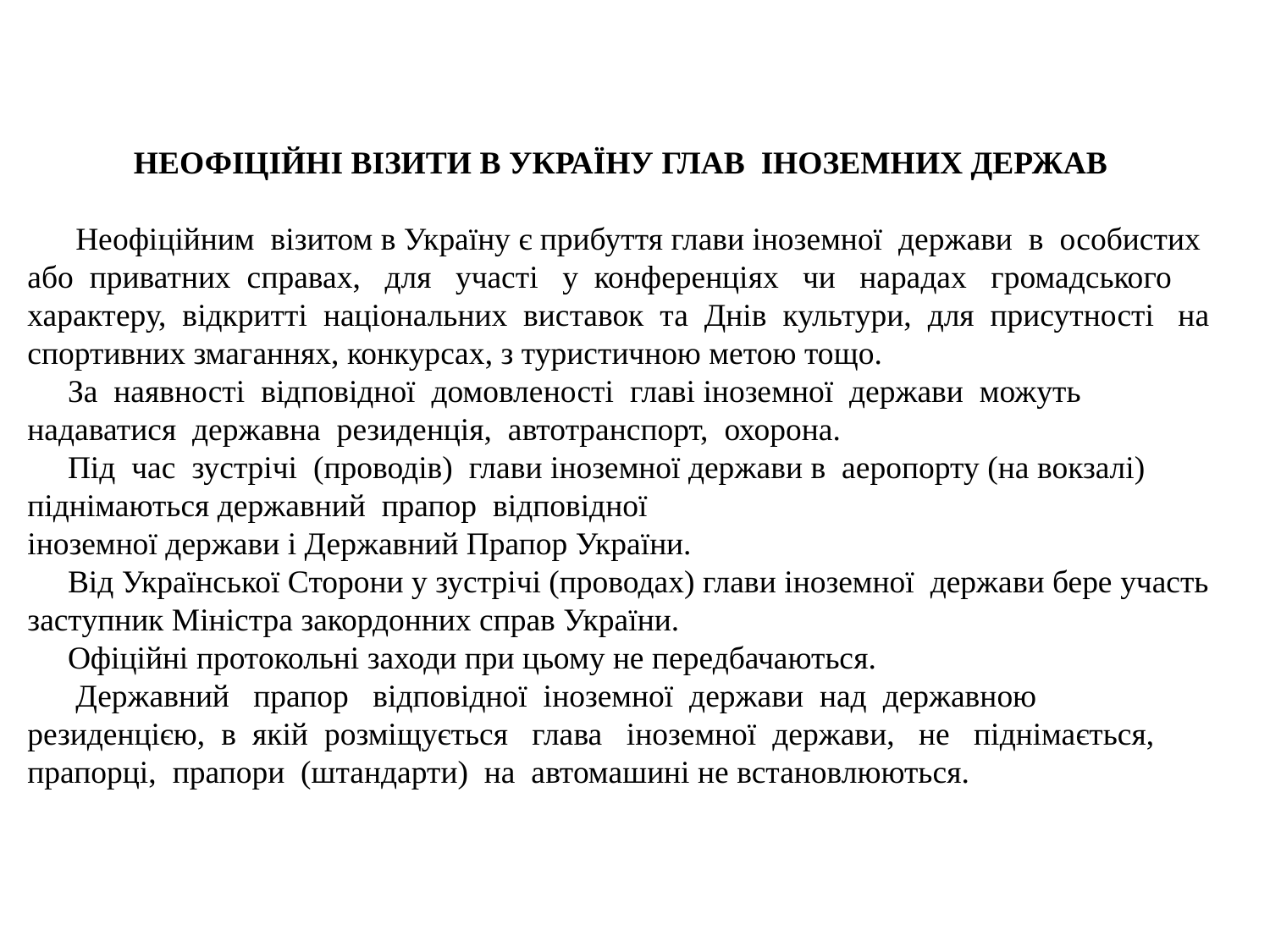

НЕОФІЦІЙНІ ВІЗИТИ В УКРАЇНУ ГЛАВ  ІНОЗЕМНИХ ДЕРЖАВ

      Неофіційним  візитом в Україну є прибуття глави іноземної  держави  в  особистих  або  приватних  справах,   для   участі   у  конференціях   чи   нарадах   громадського   характеру,  відкритті  національних  виставок  та  Днів  культури,  для  присутності   на  спортивних змаганнях, конкурсах, з туристичною метою тощо.
     За  наявності  відповідної  домовленості  главі іноземної  держави  можуть  надаватися  державна  резиденція,  автотранспорт,  охорона.
     Під  час  зустрічі  (проводів)  глави іноземної держави в  аеропорту (на вокзалі) піднімаються державний  прапор  відповідної
іноземної держави і Державний Прапор України.
     Від Української Сторони у зустрічі (проводах) глави іноземної  держави бере участь заступник Міністра закордонних справ України.
     Офіційні протокольні заходи при цьому не передбачаються.
      Державний   прапор   відповідної  іноземної  держави  над  державною  резиденцією,  в  якій  розміщується   глава   іноземної  держави,   не   піднімається,  прапорці,  прапори  (штандарти)  на  автомашині не встановлюються.